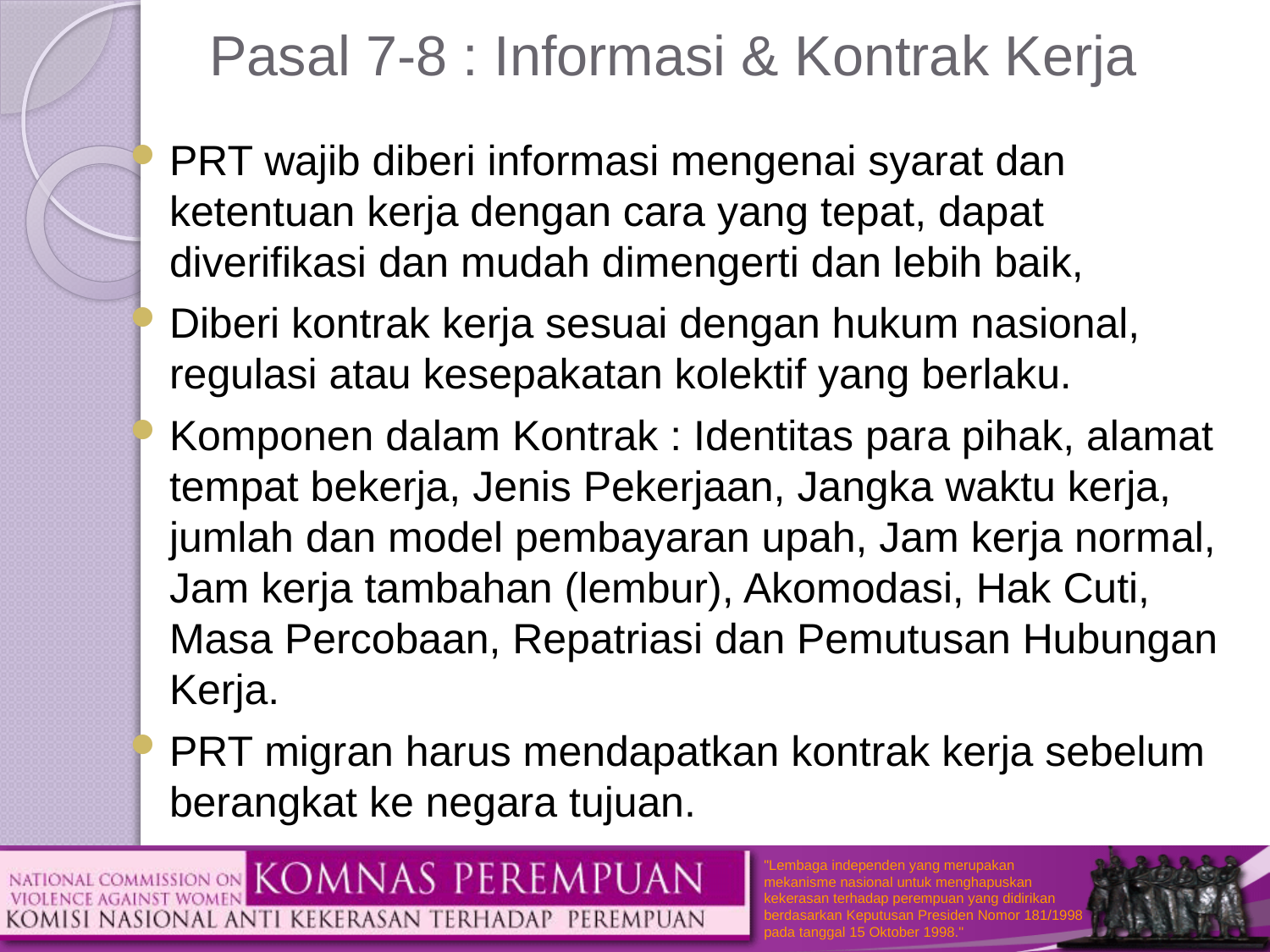

# Pasal 7-8 : Informasi & Kontrak Kerja
PRT wajib diberi informasi mengenai syarat dan ketentuan kerja dengan cara yang tepat, dapat diverifikasi dan mudah dimengerti dan lebih baik,
Diberi kontrak kerja sesuai dengan hukum nasional, regulasi atau kesepakatan kolektif yang berlaku.
Komponen dalam Kontrak : Identitas para pihak, alamat tempat bekerja, Jenis Pekerjaan, Jangka waktu kerja, jumlah dan model pembayaran upah, Jam kerja normal, Jam kerja tambahan (lembur), Akomodasi, Hak Cuti, Masa Percobaan, Repatriasi dan Pemutusan Hubungan Kerja.
PRT migran harus mendapatkan kontrak kerja sebelum berangkat ke negara tujuan.